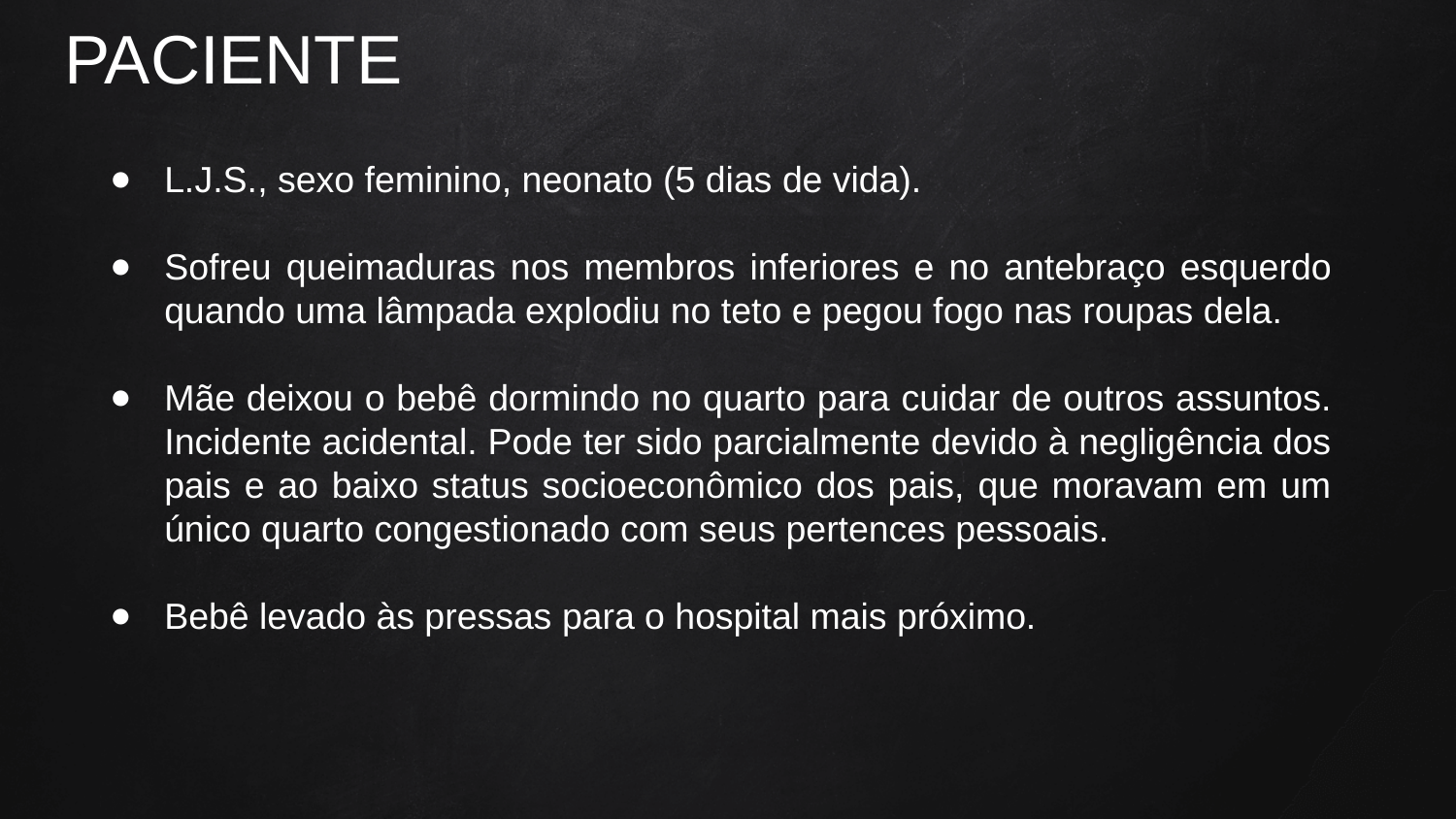

# PACIENTE
L.J.S., sexo feminino, neonato (5 dias de vida).

Sofreu queimaduras nos membros inferiores e no antebraço esquerdo quando uma lâmpada explodiu no teto e pegou fogo nas roupas dela.

Mãe deixou o bebê dormindo no quarto para cuidar de outros assuntos. Incidente acidental. Pode ter sido parcialmente devido à negligência dos pais e ao baixo status socioeconômico dos pais, que moravam em um único quarto congestionado com seus pertences pessoais.

Bebê levado às pressas para o hospital mais próximo.